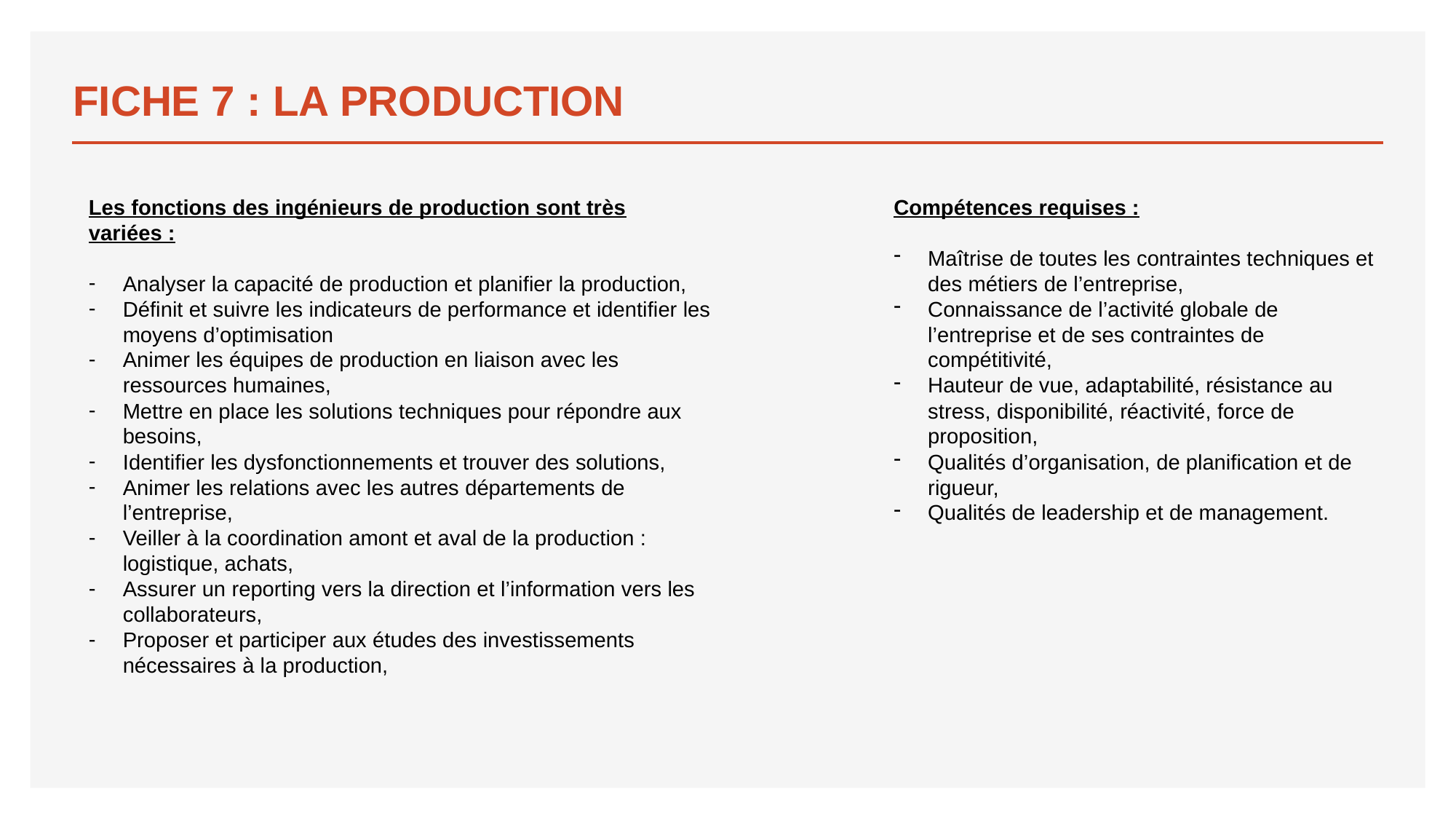

# FICHE 7 : LA PRODUCTION
Les fonctions des ingénieurs de production sont très variées :

Analyser la capacité de production et planifier la production,
Définit et suivre les indicateurs de performance et identifier les moyens d’optimisation
Animer les équipes de production en liaison avec les ressources humaines,
Mettre en place les solutions techniques pour répondre aux besoins,
Identifier les dysfonctionnements et trouver des solutions,
Animer les relations avec les autres départements de l’entreprise,
Veiller à la coordination amont et aval de la production : logistique, achats,
Assurer un reporting vers la direction et l’information vers les collaborateurs,
Proposer et participer aux études des investissements nécessaires à la production,

Compétences requises :

Maîtrise de toutes les contraintes techniques et des métiers de l’entreprise,
Connaissance de l’activité globale de l’entreprise et de ses contraintes de compétitivité,
Hauteur de vue, adaptabilité, résistance au stress, disponibilité, réactivité, force de proposition,
Qualités d’organisation, de planification et de rigueur,
Qualités de leadership et de management.